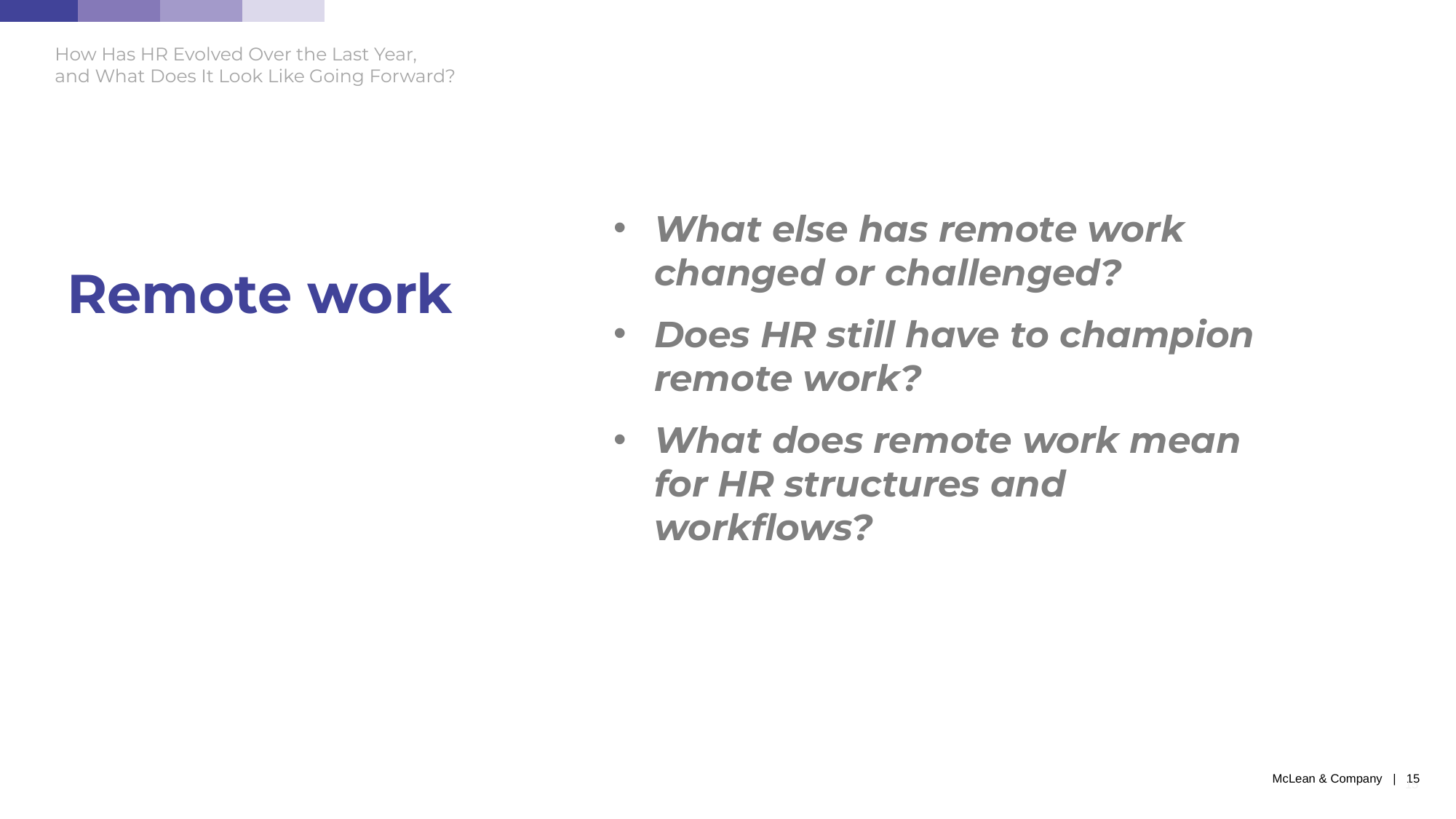

How Has HR Evolved Over the Last Year,
and What Does It Look Like Going Forward?

What else has remote work changed or challenged?
Does HR still have to champion remote work?
What does remote work mean for HR structures and workflows?
Remote work
15